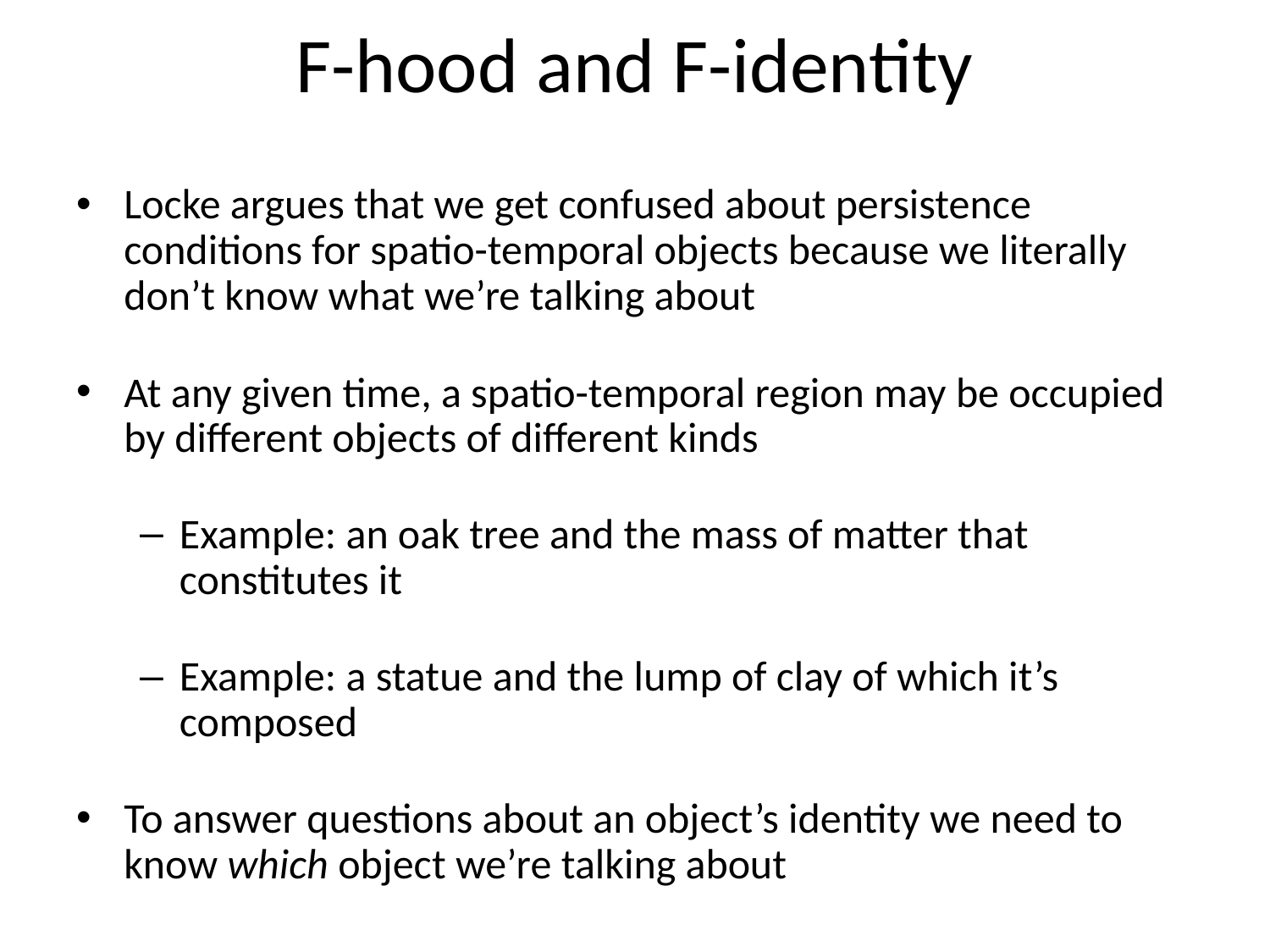

# F-hood and F-identity
Locke argues that we get confused about persistence conditions for spatio-temporal objects because we literally don’t know what we’re talking about
At any given time, a spatio-temporal region may be occupied by different objects of different kinds
Example: an oak tree and the mass of matter that constitutes it
Example: a statue and the lump of clay of which it’s composed
To answer questions about an object’s identity we need to know which object we’re talking about